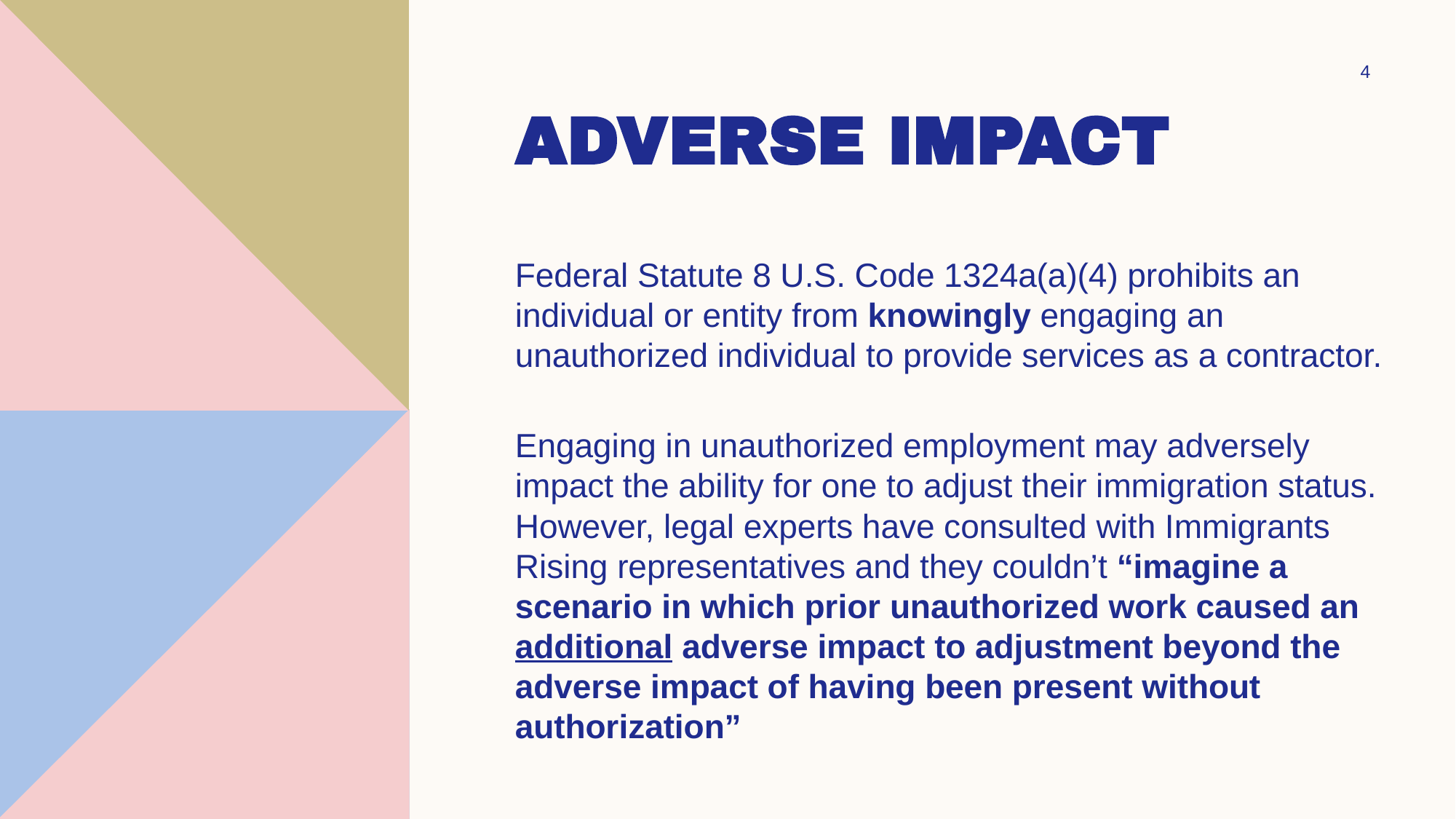

4
# Adverse impact
Federal Statute 8 U.S. Code 1324a(a)(4) prohibits an individual or entity from knowingly engaging an unauthorized individual to provide services as a contractor.

Engaging in unauthorized employment may adversely impact the ability for one to adjust their immigration status. However, legal experts have consulted with Immigrants Rising representatives and they couldn’t “imagine a scenario in which prior unauthorized work caused an additional adverse impact to adjustment beyond the adverse impact of having been present without authorization”